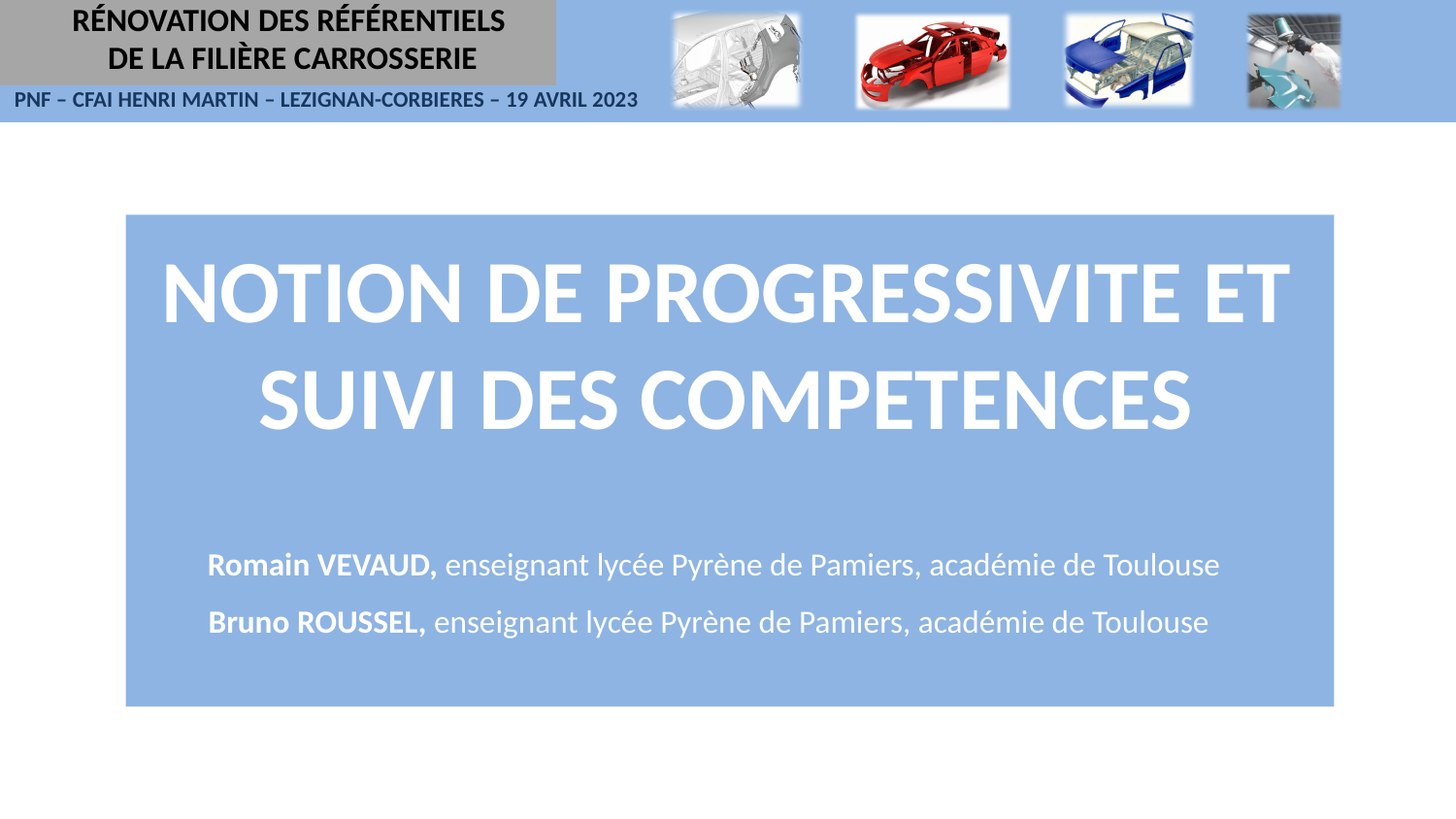

RÉNOVATION DES RÉFÉRENTIELS
DE LA FILIÈRE CARROSSERIE
NOTION DE PROGRESSIVITE ET SUIVI DES COMPETENCES

Romain VEVAUD, enseignant lycée Pyrène de Pamiers, académie de Toulouse
Bruno ROUSSEL, enseignant lycée Pyrène de Pamiers, académie de Toulouse